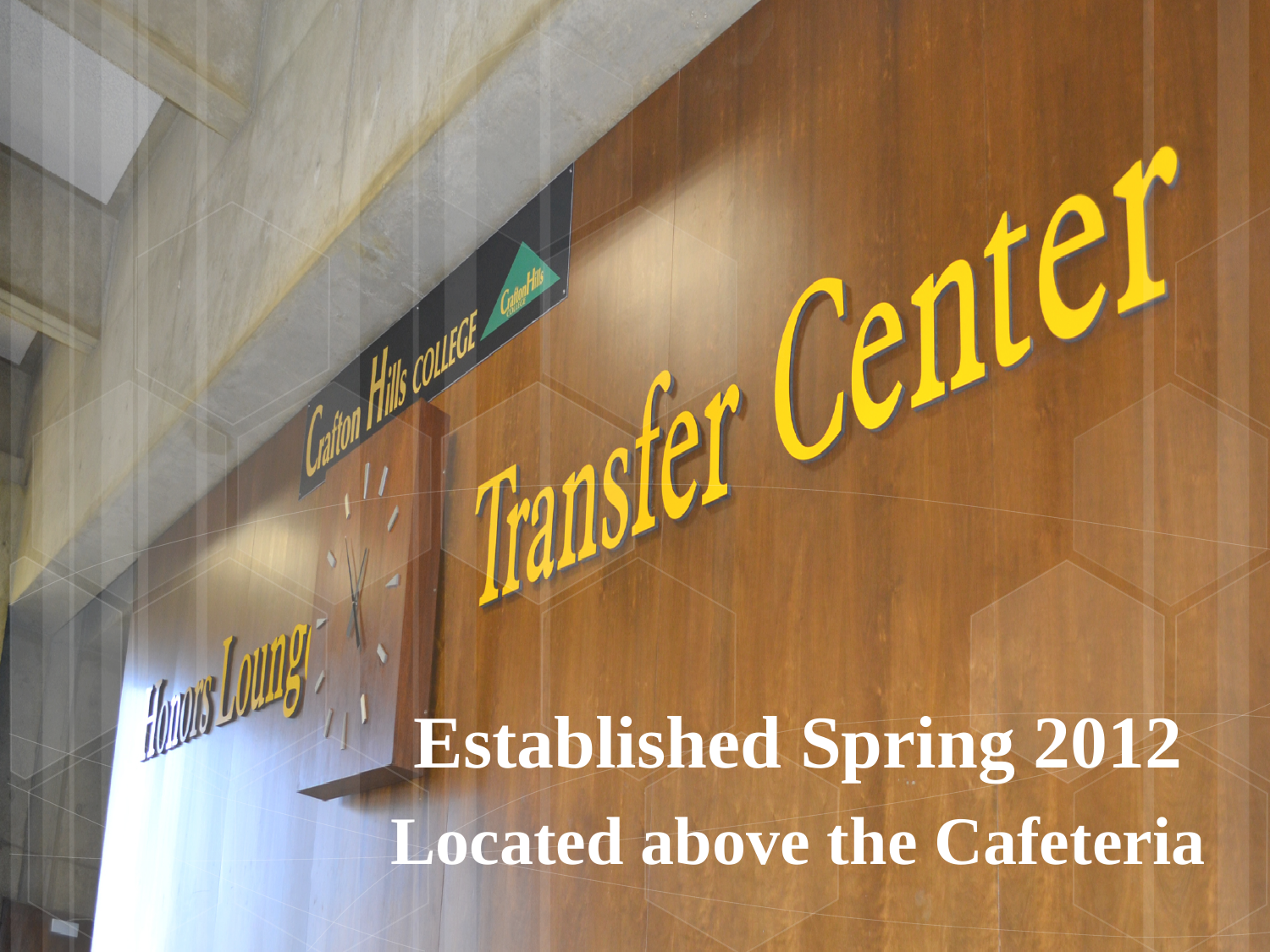

Established Spring 2012
Located above the Cafeteria